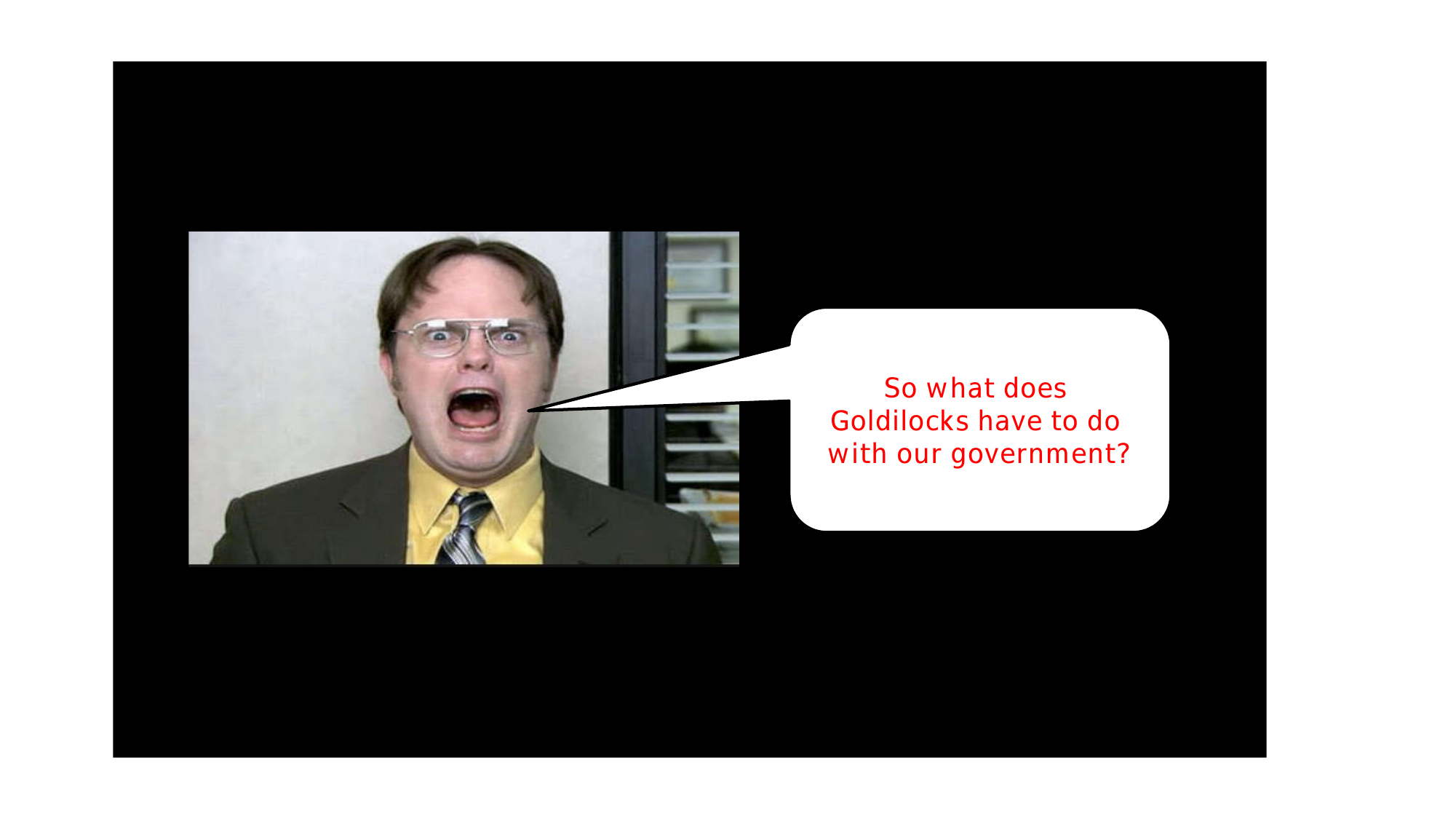

So what does  Goldilocks have to do  with our government?